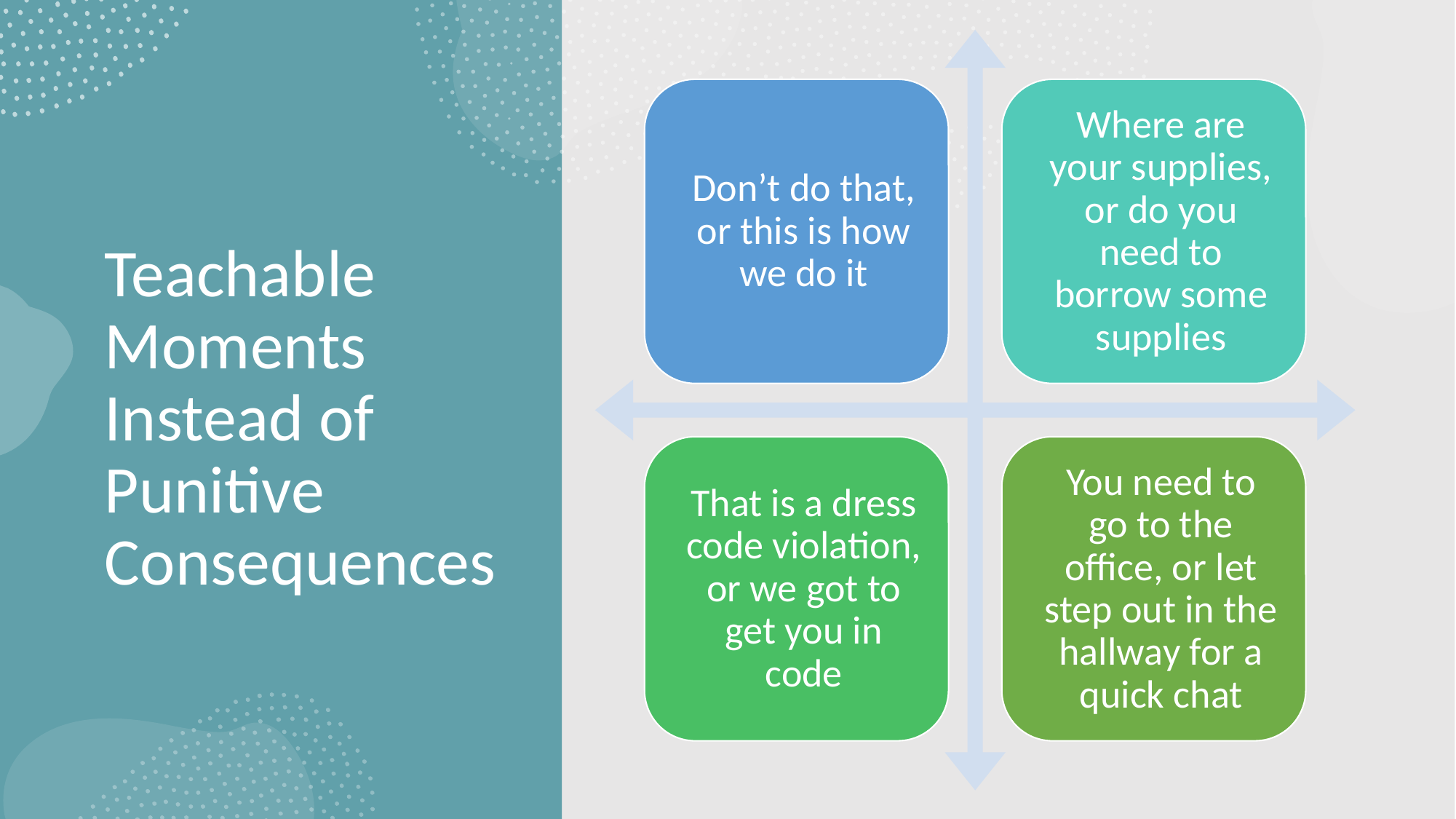

Don’t do that, or this is how we do it
Where are your supplies, or do you need to borrow some supplies
That is a dress code violation, or we got to get you in code
You need to go to the office, or let step out in the hallway for a quick chat
# Teachable Moments Instead of Punitive Consequences